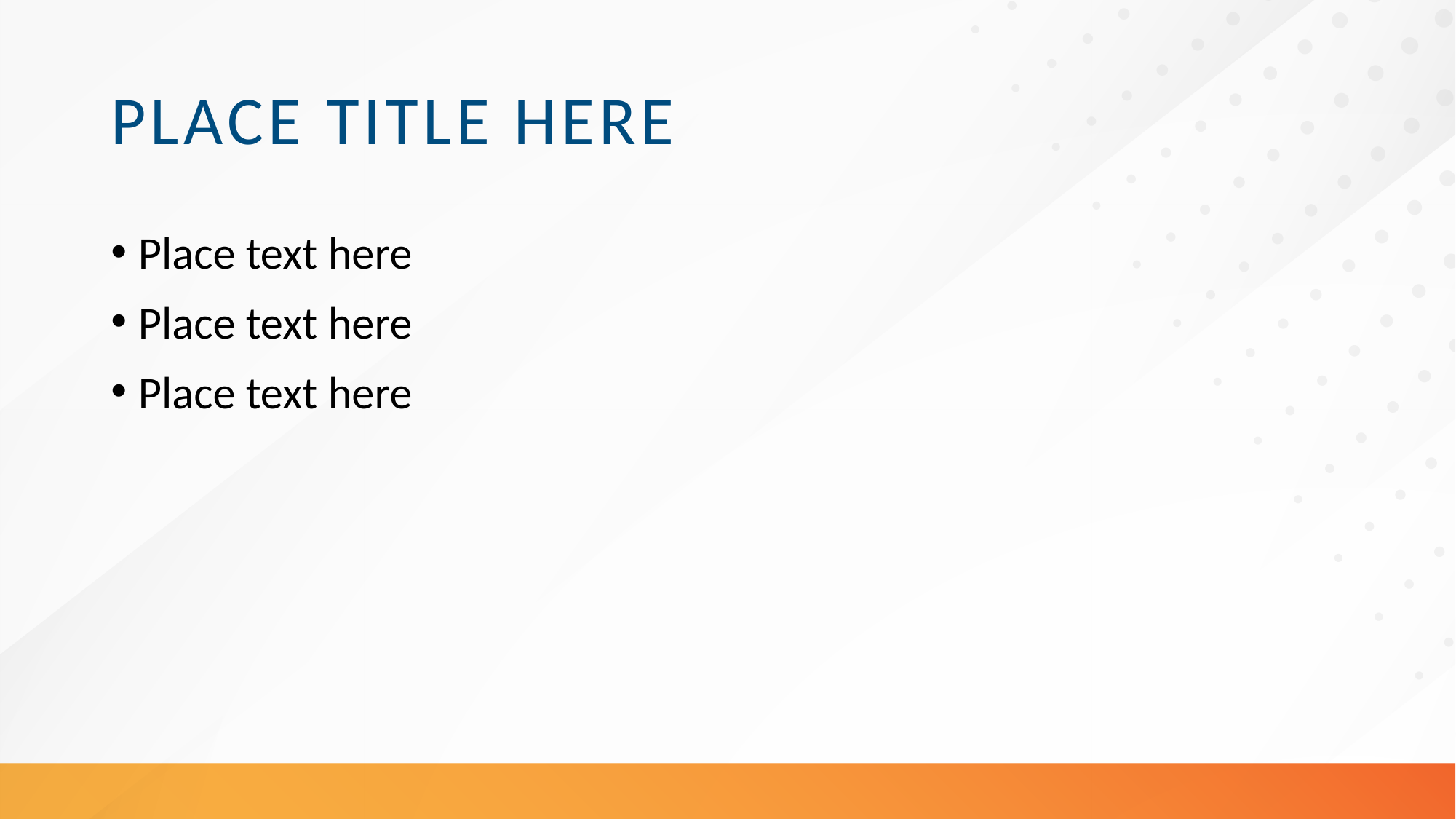

# PLACE TITLE HERE
Place text here
Place text here
Place text here